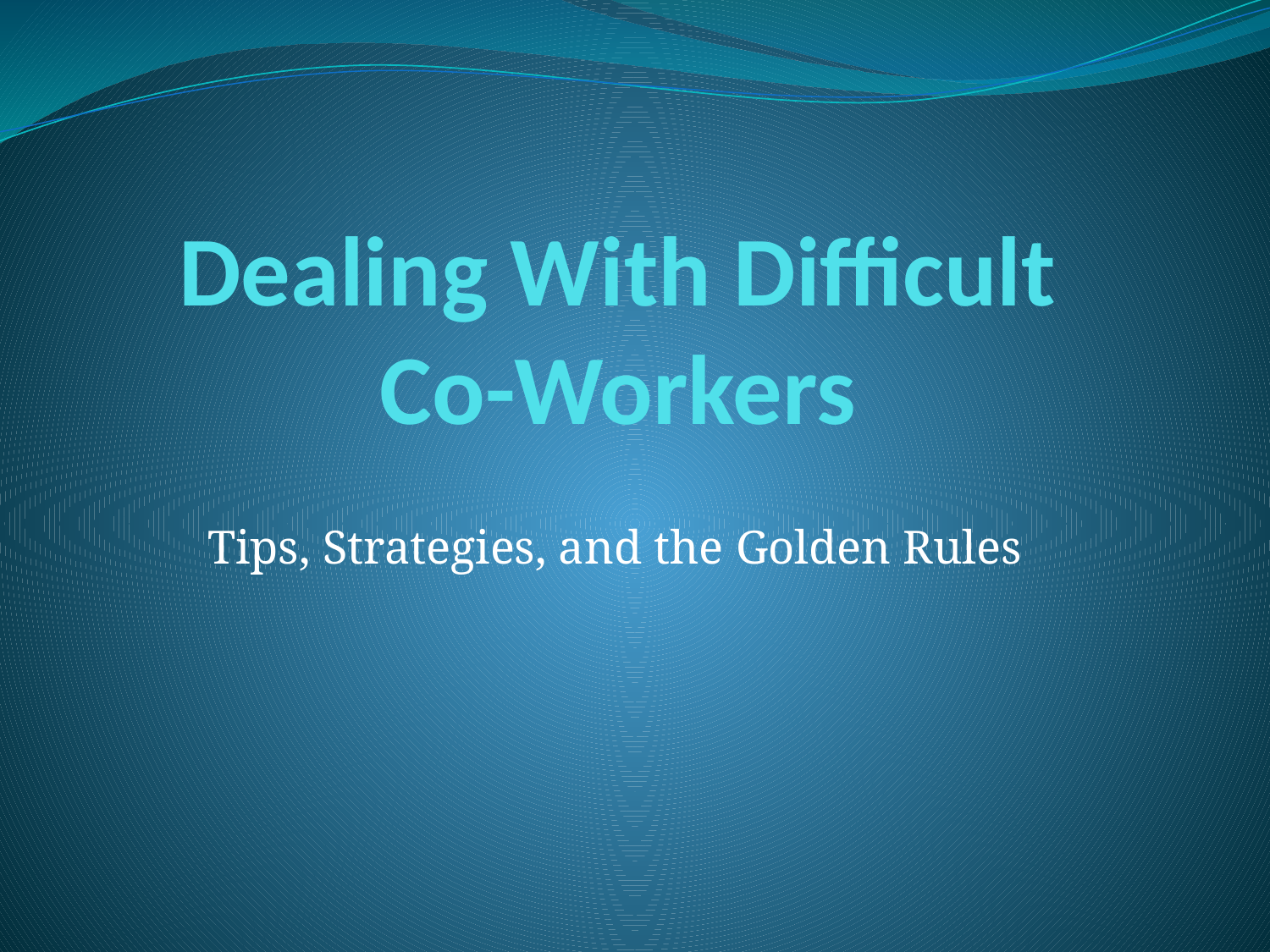

# Dealing With Difficult Co-Workers

Tips, Strategies, and the Golden Rules